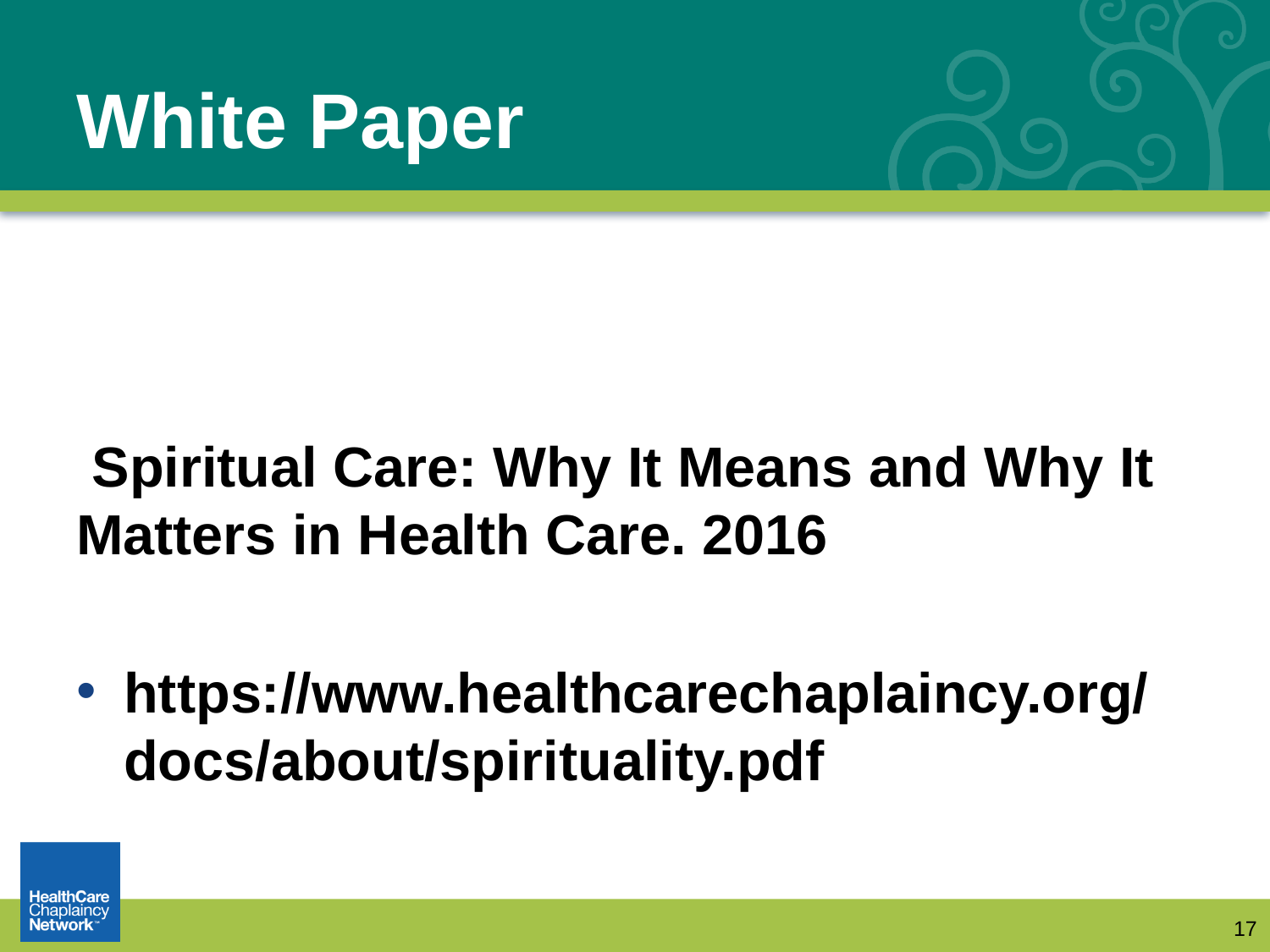

# White Paper

 Spiritual Care: Why It Means and Why It     Matters in Health Care. 2016

https://www.healthcarechaplaincy.org/docs/about/spirituality.pdf